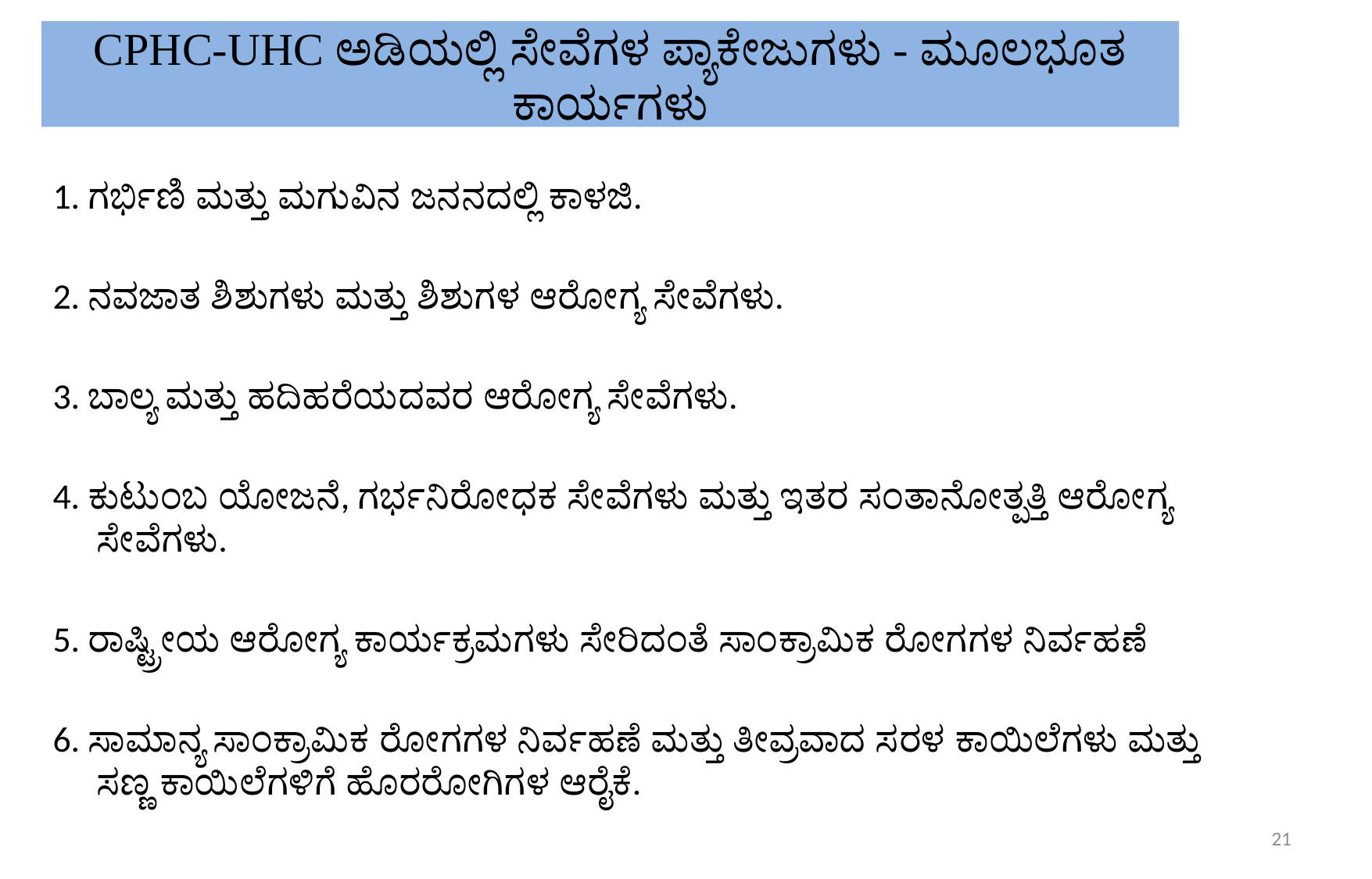

# CPHC-UHC ಅಡಿಯಲ್ಲಿ ಸೇವೆಗಳ ಪ್ಯಾಕೇಜುಗಳು - ಮೂಲಭೂತ ಕಾರ್ಯಗಳು

1. ಗರ್ಭಿಣಿ ಮತ್ತು ಮಗುವಿನ ಜನನದಲ್ಲಿ ಕಾಳಜಿ.

2. ನವಜಾತ ಶಿಶುಗಳು ಮತ್ತು ಶಿಶುಗಳ ಆರೋಗ್ಯ ಸೇವೆಗಳು.

3. ಬಾಲ್ಯ ಮತ್ತು ಹದಿಹರೆಯದವರ ಆರೋಗ್ಯ ಸೇವೆಗಳು.

4. ಕುಟುಂಬ ಯೋಜನೆ, ಗರ್ಭನಿರೋಧಕ ಸೇವೆಗಳು ಮತ್ತು ಇತರ ಸಂತಾನೋತ್ಪತ್ತಿ ಆರೋಗ್ಯ ಸೇವೆಗಳು.

5. ರಾಷ್ಟ್ರೀಯ ಆರೋಗ್ಯ ಕಾರ್ಯಕ್ರಮಗಳು ಸೇರಿದಂತೆ ಸಾಂಕ್ರಾಮಿಕ ರೋಗಗಳ ನಿರ್ವಹಣೆ

6. ಸಾಮಾನ್ಯ ಸಾಂಕ್ರಾಮಿಕ ರೋಗಗಳ ನಿರ್ವಹಣೆ ಮತ್ತು ತೀವ್ರವಾದ ಸರಳ ಕಾಯಿಲೆಗಳು ಮತ್ತು ಸಣ್ಣ ಕಾಯಿಲೆಗಳಿಗೆ ಹೊರರೋಗಿಗಳ ಆರೈಕೆ.
21